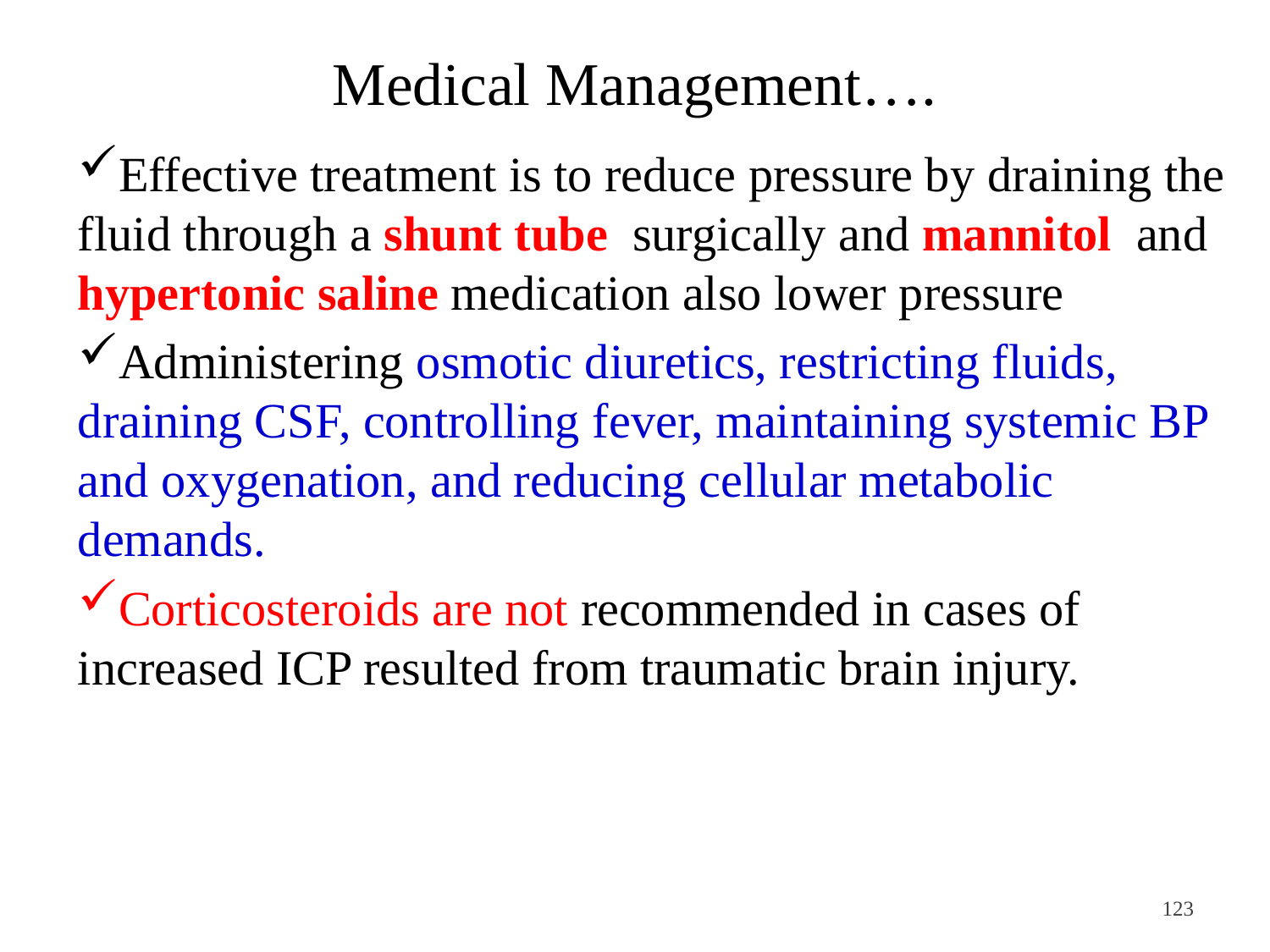

# Medical Management….
Effective treatment is to reduce pressure by draining the fluid through a shunt tube  surgically and mannitol  and hypertonic saline medication also lower pressure
Administering osmotic diuretics, restricting fluids, draining CSF, controlling fever, maintaining systemic BP and oxygenation, and reducing cellular metabolic demands.
Corticosteroids are not recommended in cases of increased ICP resulted from traumatic brain injury.

123